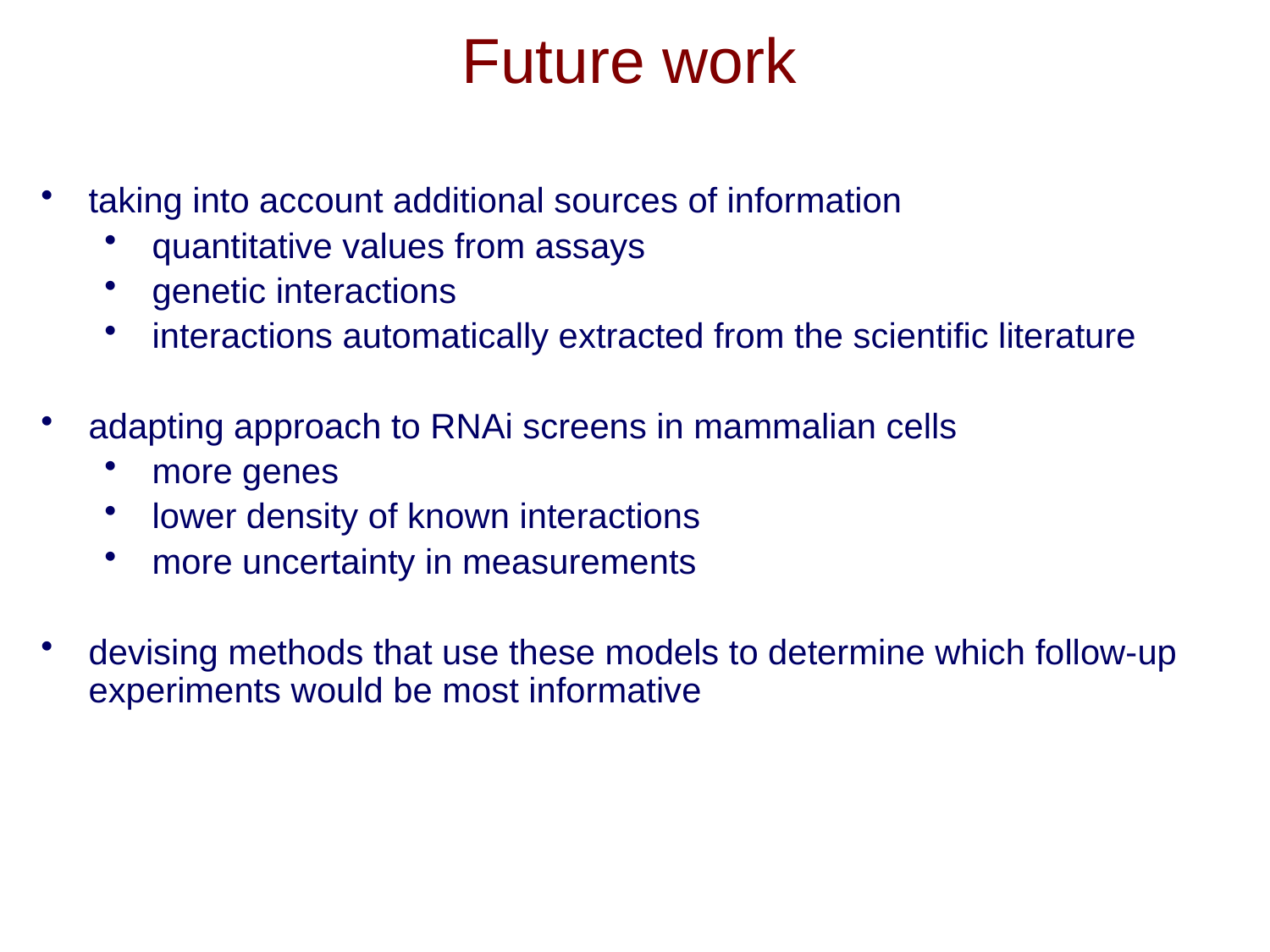

# Future work

taking into account additional sources of information
quantitative values from assays
genetic interactions
interactions automatically extracted from the scientific literature

adapting approach to RNAi screens in mammalian cells
more genes
lower density of known interactions
more uncertainty in measurements

devising methods that use these models to determine which follow-up experiments would be most informative